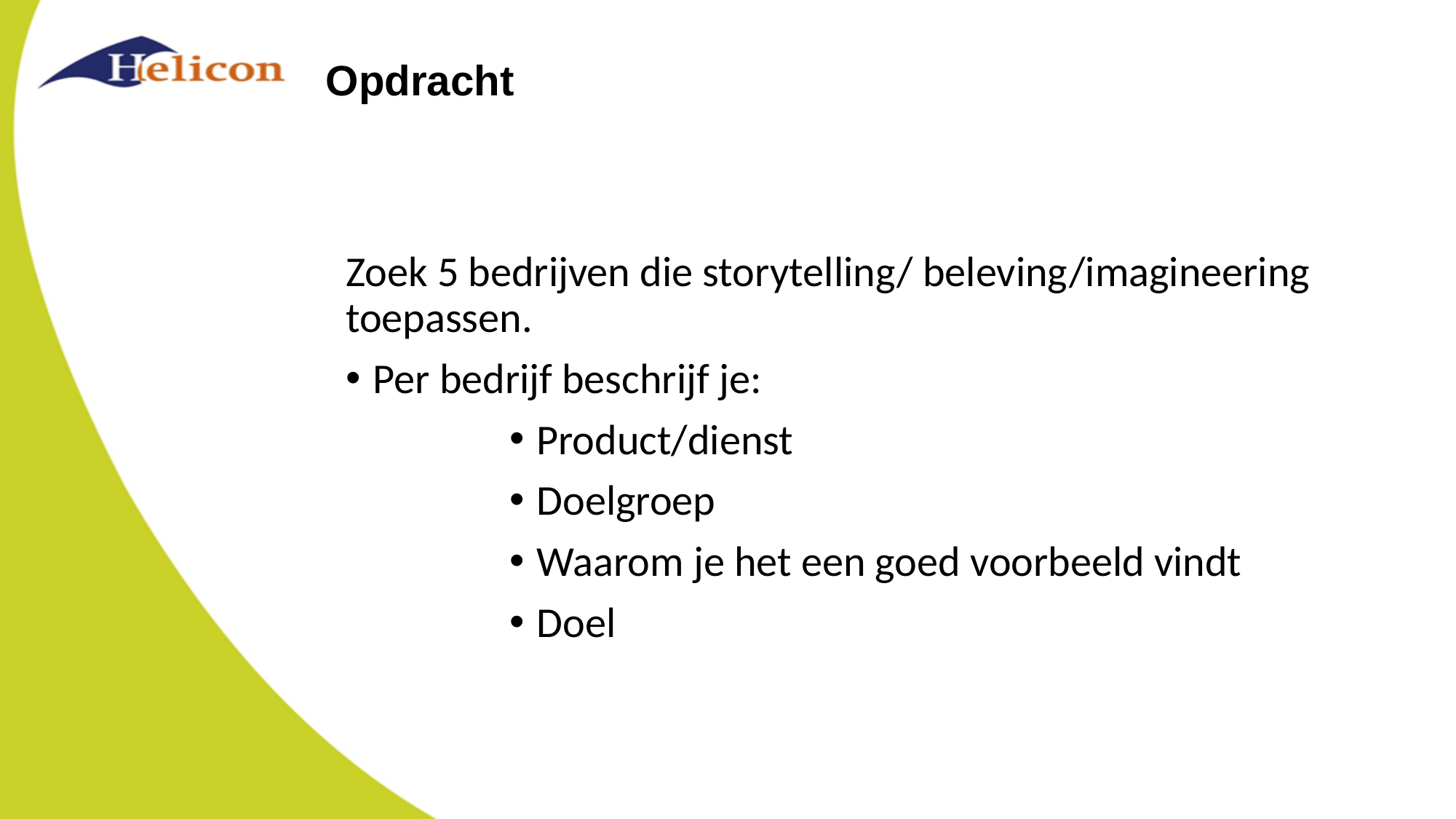

# Opdracht
Zoek 5 bedrijven die storytelling/ beleving/imagineering toepassen.
Per bedrijf beschrijf je:
Product/dienst
Doelgroep
Waarom je het een goed voorbeeld vindt
Doel